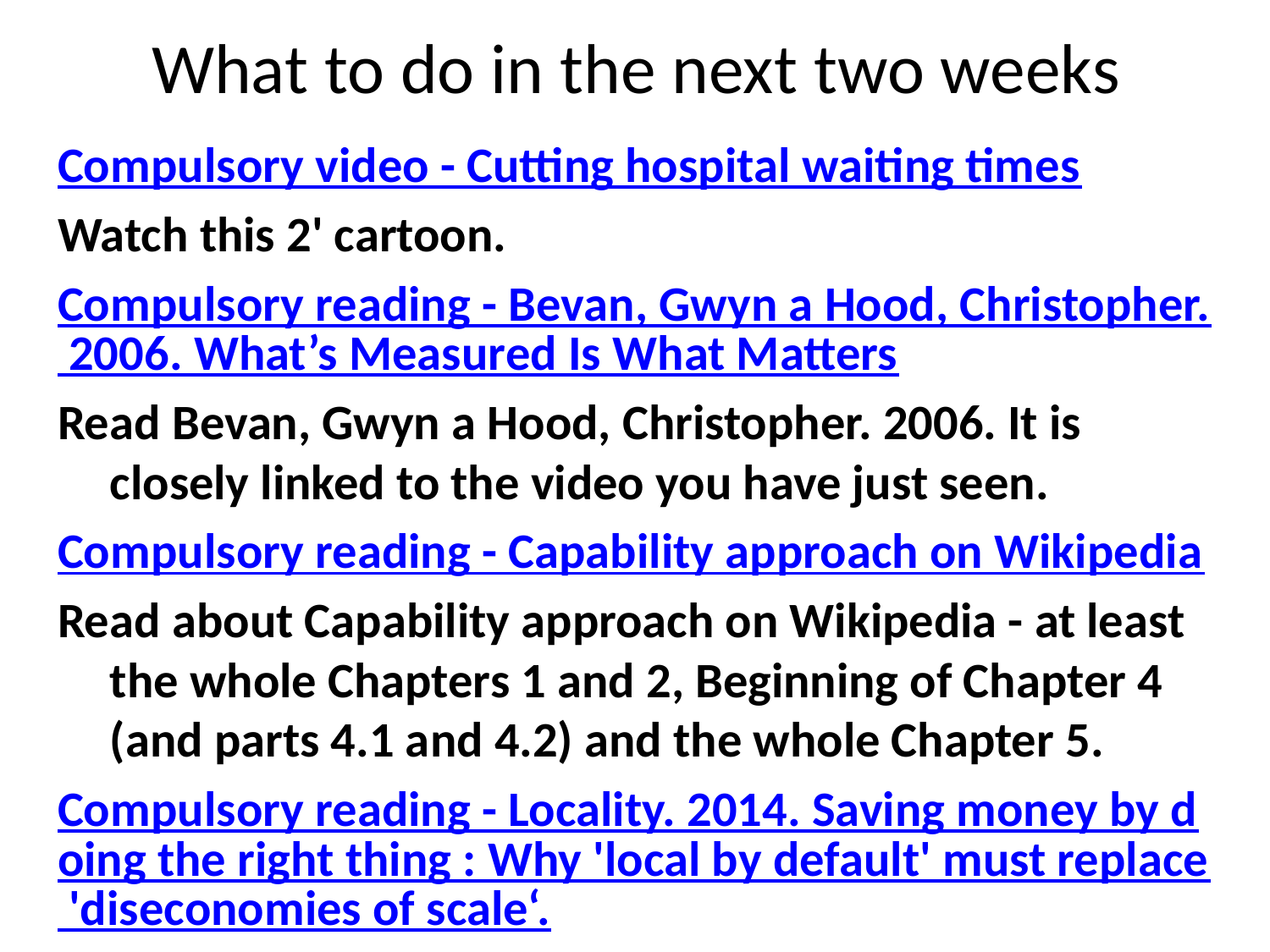

# What to do in the next two weeks
Compulsory video - Cutting hospital waiting times
Watch this 2' cartoon.
Compulsory reading - Bevan, Gwyn a Hood, Christopher. 2006. What’s Measured Is What Matters
Read Bevan, Gwyn a Hood, Christopher. 2006. It is closely linked to the video you have just seen.
Compulsory reading - Capability approach on Wikipedia
Read about Capability approach on Wikipedia - at least the whole Chapters 1 and 2, Beginning of Chapter 4 (and parts 4.1 and 4.2) and the whole Chapter 5.
Compulsory reading - Locality. 2014. Saving money by doing the right thing : Why 'local by default' must replace 'diseconomies of scale‘.
Read pages 6-33 from Locality. 2014.